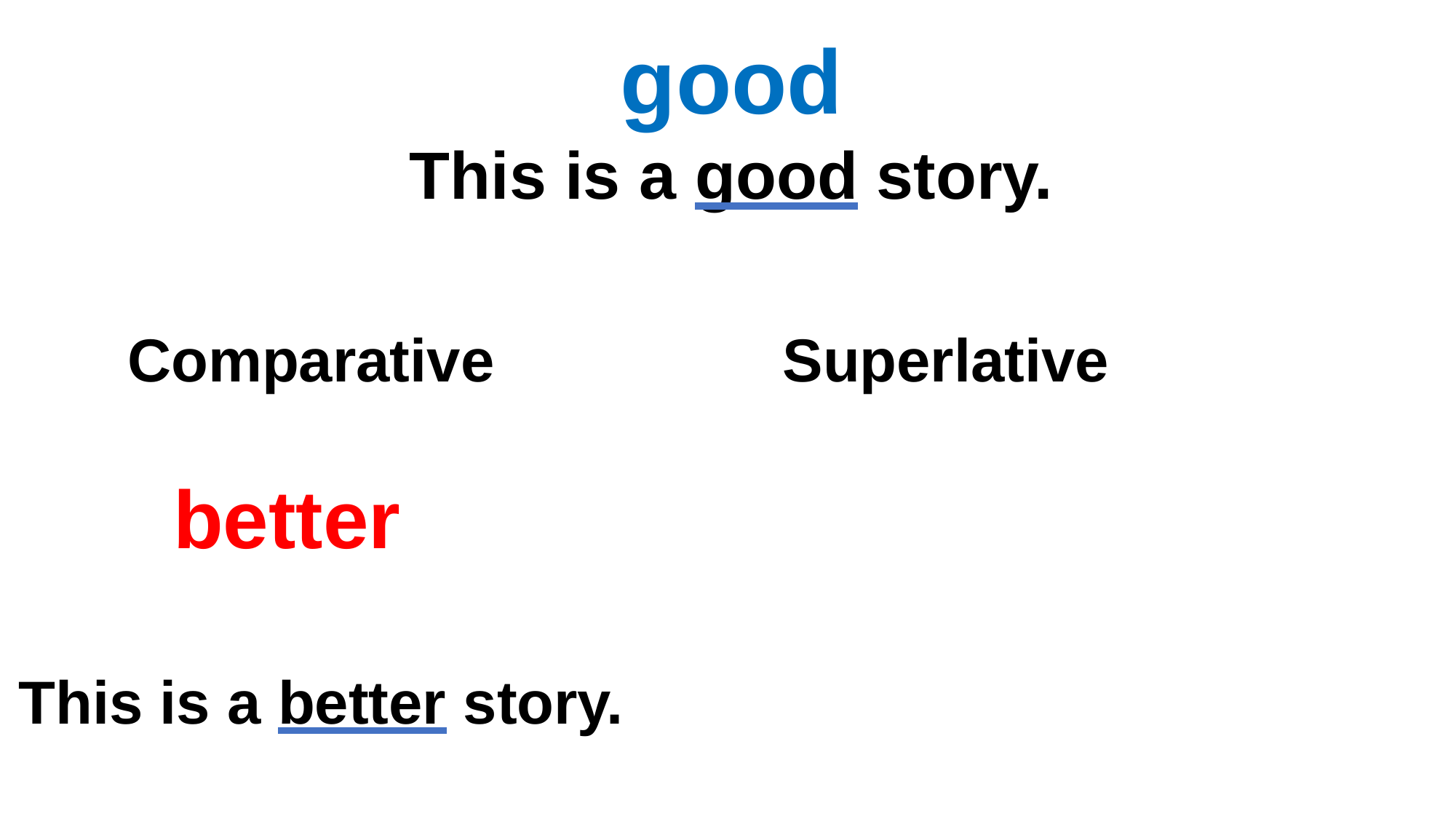

good
This is a good story.

	Comparative   			Superlative

 	  better

This is a better story.